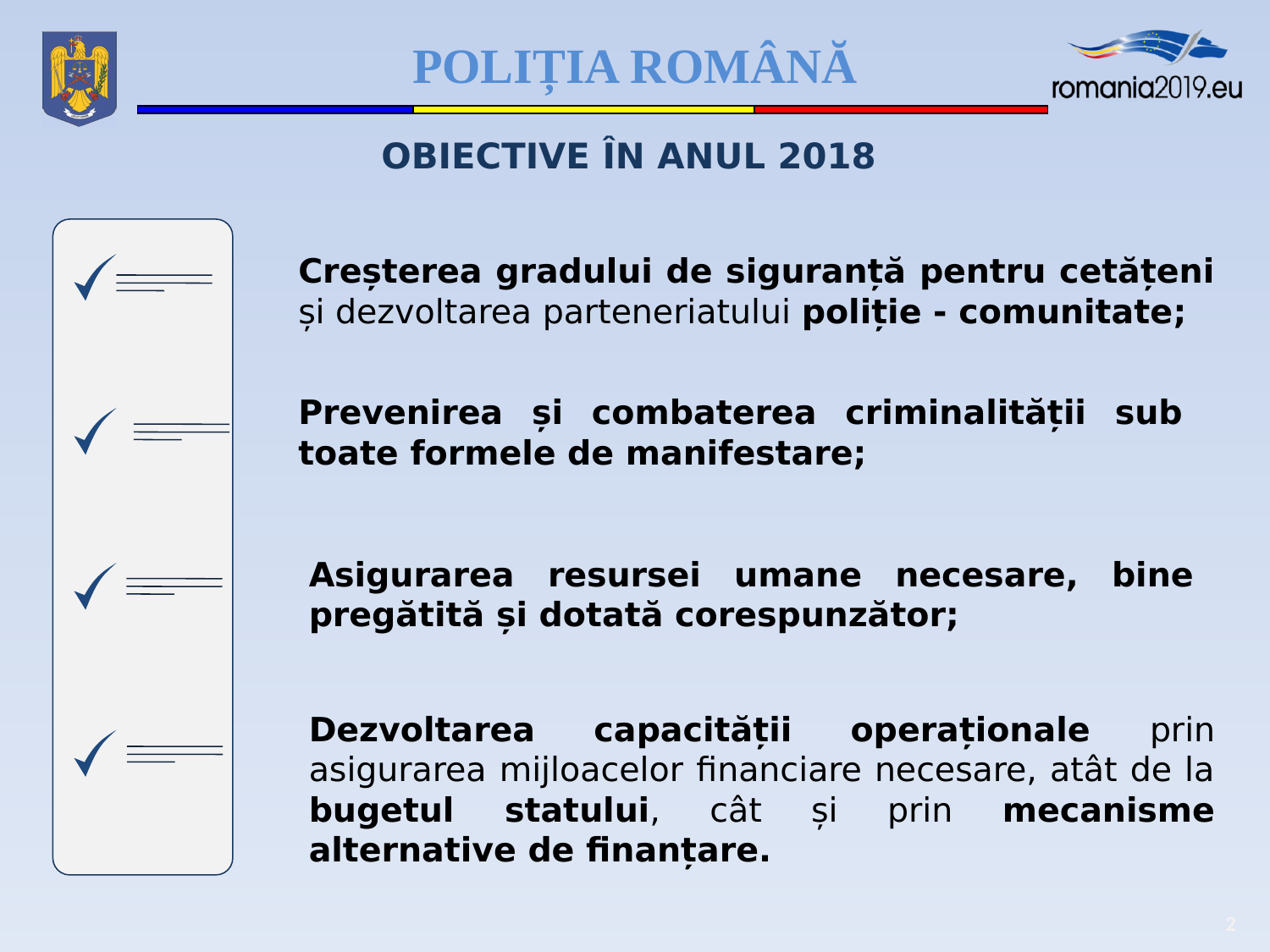

OBIECTIVE ÎN ANUL 2018

Creșterea gradului de siguranță pentru cetățeni și dezvoltarea parteneriatului poliție - comunitate;

Prevenirea și combaterea criminalității sub toate formele de manifestare;

Asigurarea resursei umane necesare, bine pregătită și dotată corespunzător;

Dezvoltarea capacității operaționale prin asigurarea mijloacelor financiare necesare, atât de la bugetul statului, cât și prin mecanisme alternative de finanțare.

2